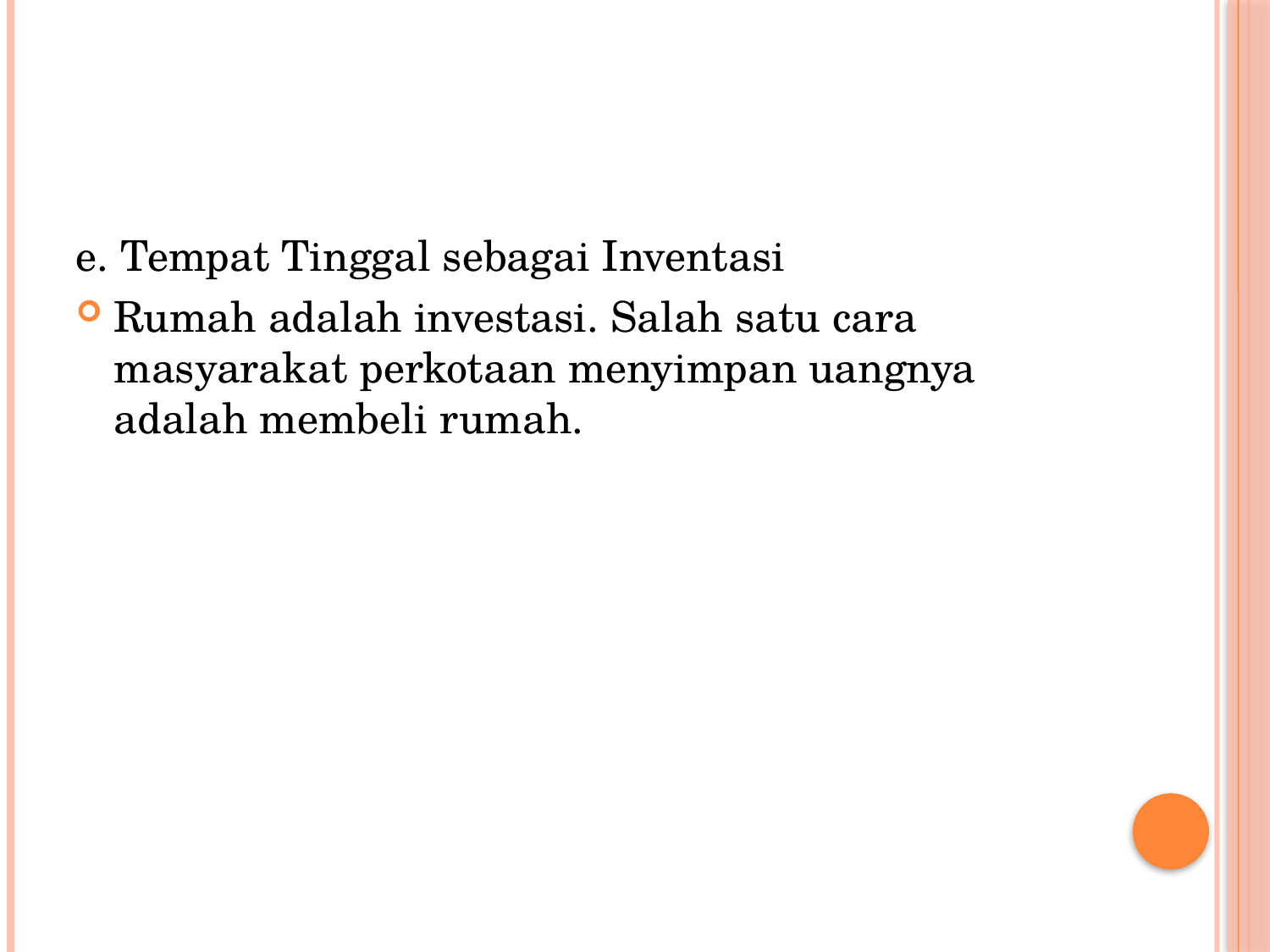

#
e. Tempat Tinggal sebagai Inventasi
Rumah adalah investasi. Salah satu cara masyarakat perkotaan menyimpan uangnya adalah membeli rumah.